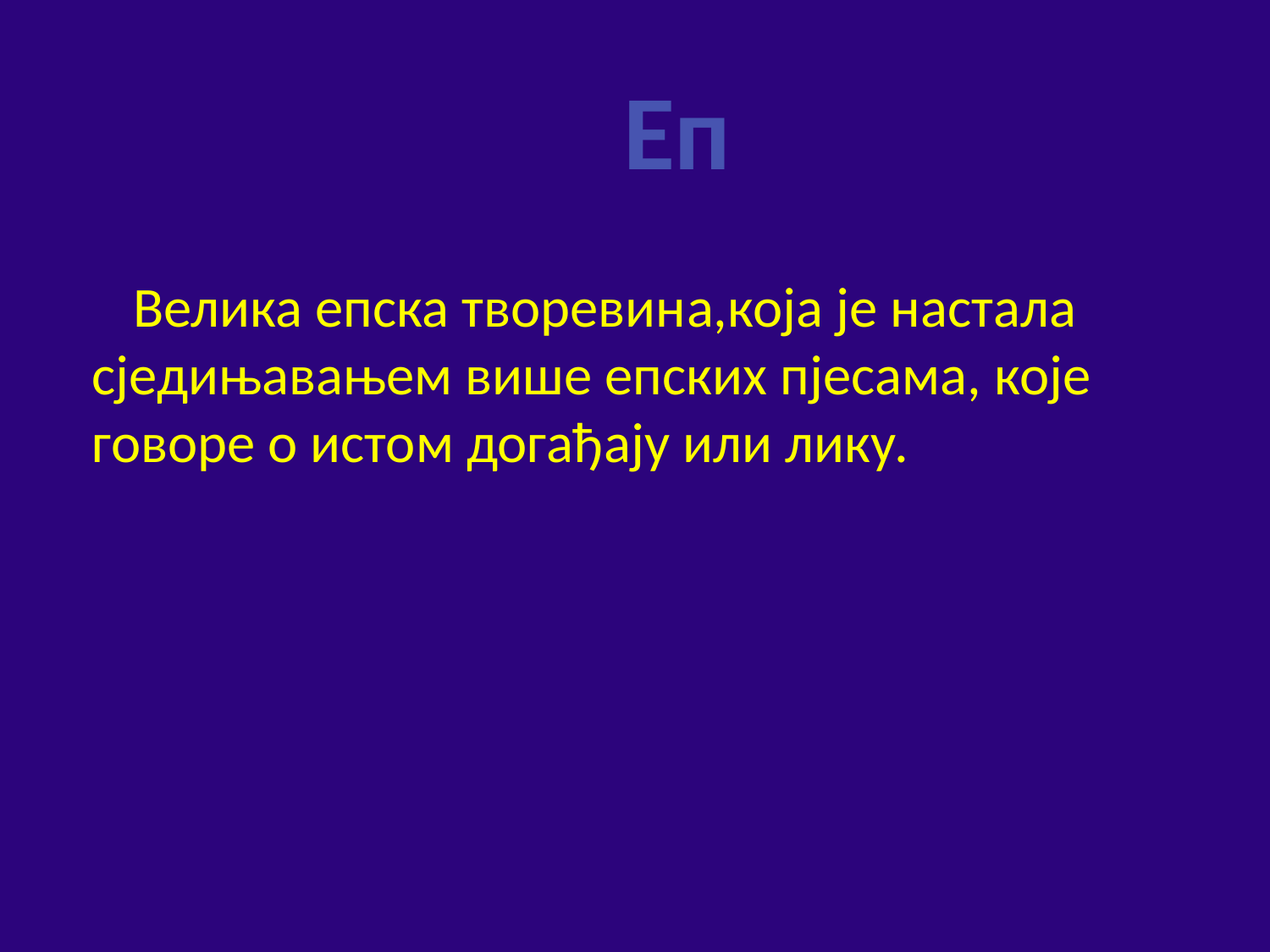

# Еп
       Велика епска творевинa,која је настала         сједињавањем више епских пјесама, које говоре о истом догађају или лику.